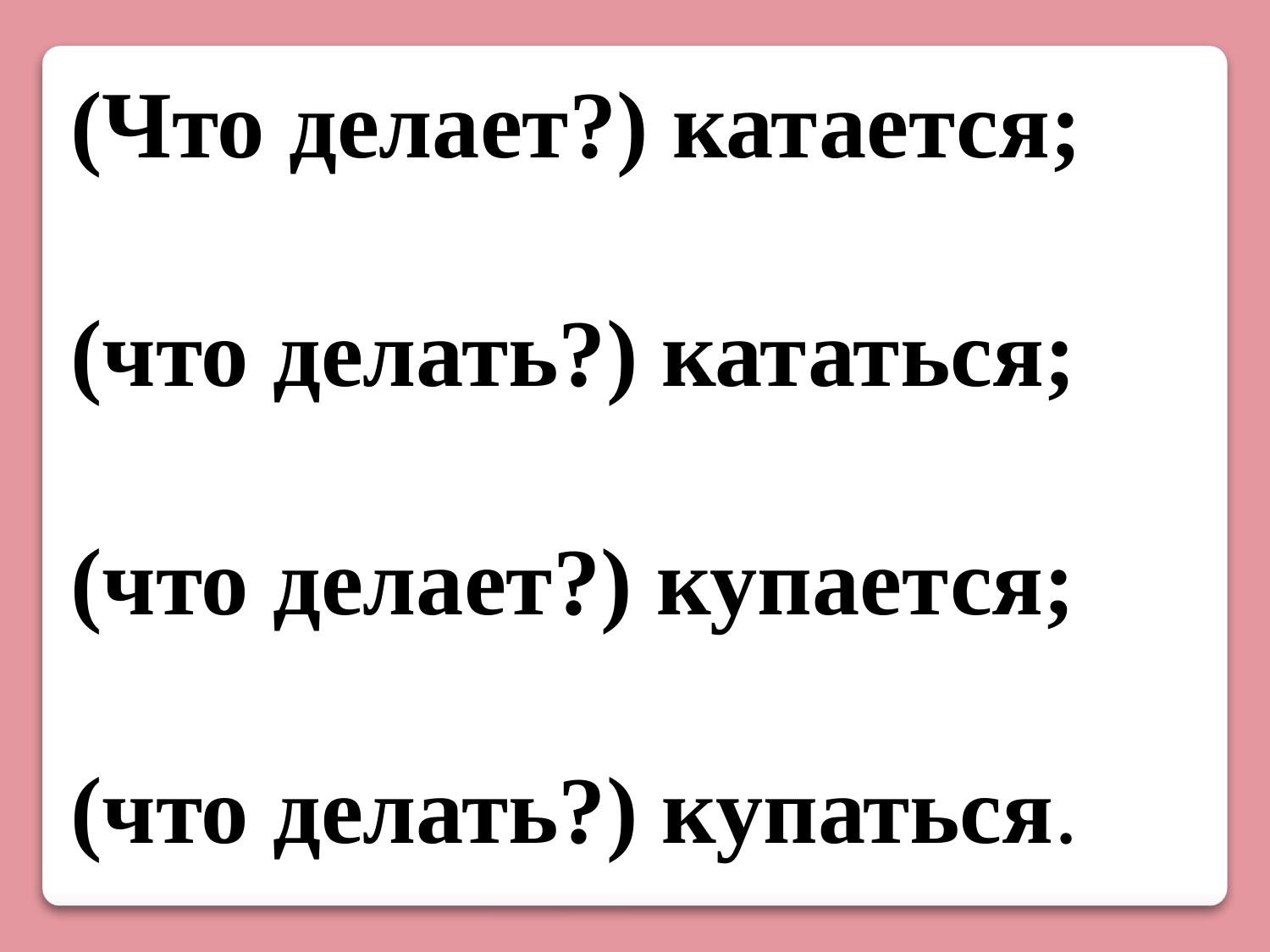

(Что делает?) катается;

(что делать?) кататься;

(что делает?) купается;

(что делать?) купаться.